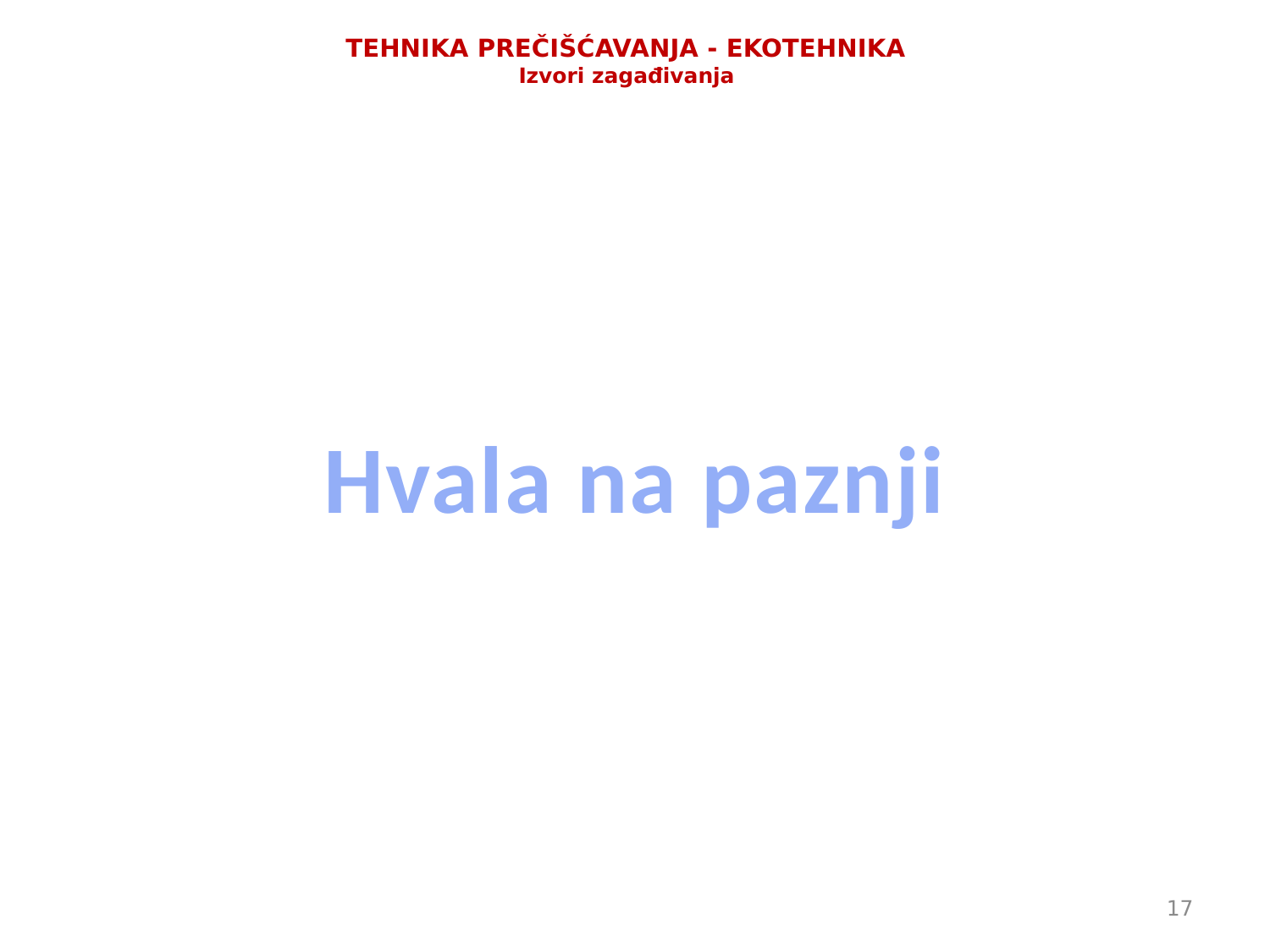

TEHNIKA PREČIŠĆAVANJA - EKOTEHNIKA
Izvori zagađivanja
Hvala na paznji
17